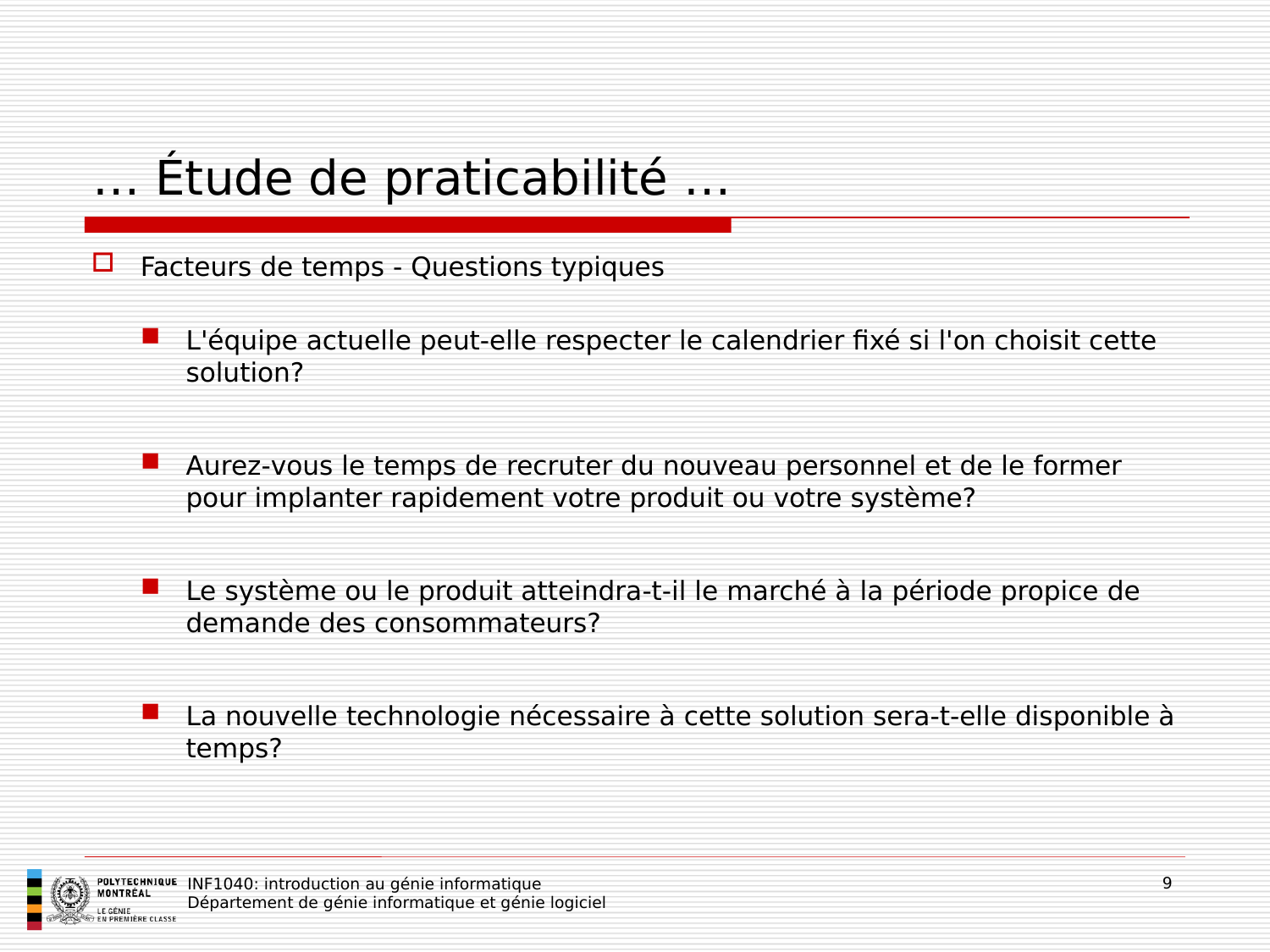

# … Étude de praticabilité …
Facteurs de temps - Questions typiques

L'équipe actuelle peut‑elle respecter le calendrier fixé si l'on choisit cette solution?

Aurez‑vous le temps de recruter du nouveau personnel et de le former pour implanter rapidement votre produit ou votre système?

Le système ou le produit atteindra‑t‑il le marché à la période propice de demande des consommateurs?

La nouvelle technologie nécessaire à cette solution sera‑t‑elle disponible à temps?
9
INF1040: introduction au génie informatique
Département de génie informatique et génie logiciel